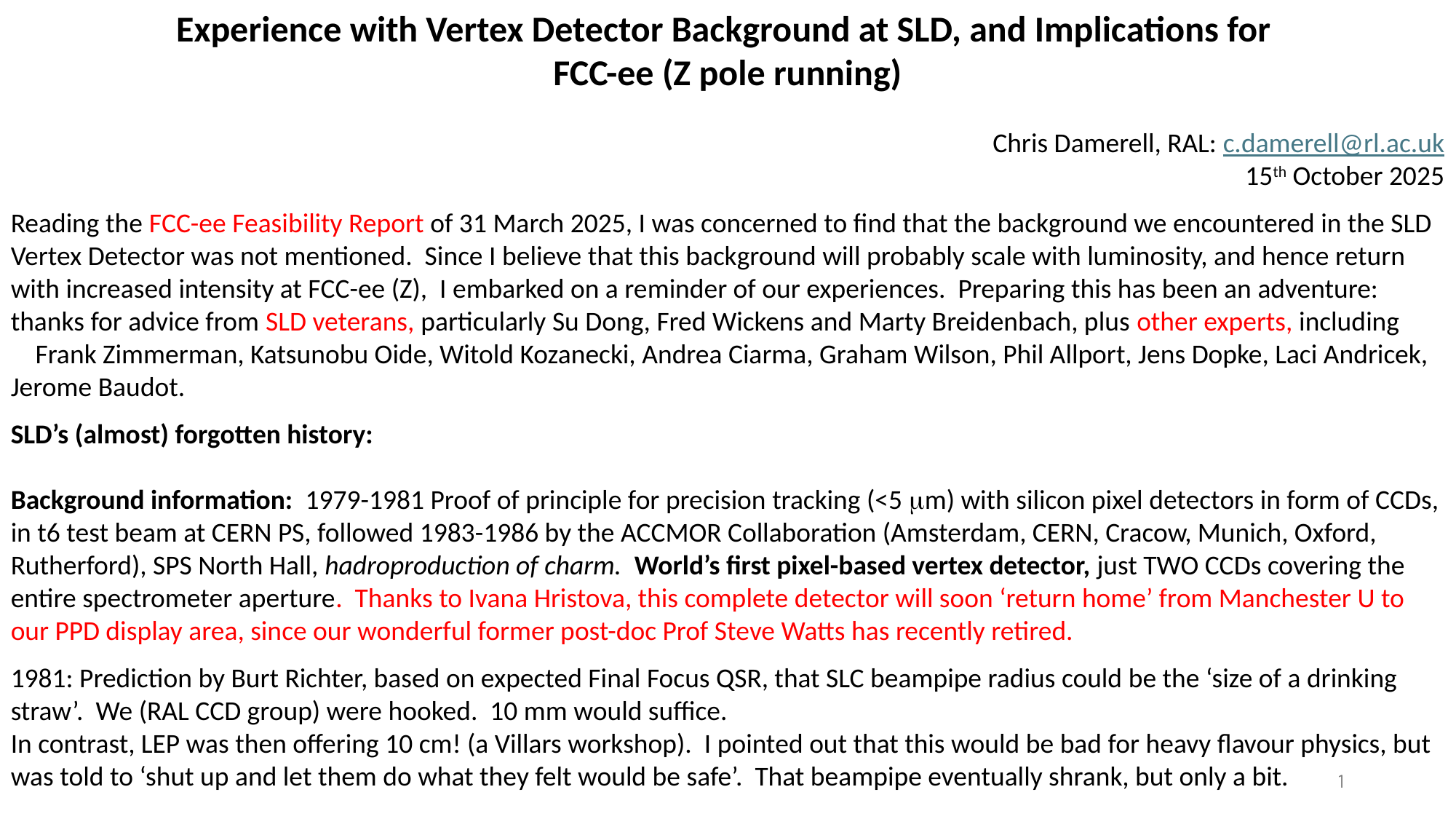

Experience with Vertex Detector Background at SLD, and Implications for
FCC-ee (Z pole running)

Chris Damerell, RAL: c.damerell@rl.ac.uk
  15th October 2025

Reading the FCC-ee Feasibility Report of 31 March 2025, I was concerned to find that the background we encountered in the SLD Vertex Detector was not mentioned.  Since I believe that this background will probably scale with luminosity, and hence return with increased intensity at FCC-ee (Z),  I embarked on a reminder of our experiences.  Preparing this has been an adventure: thanks for advice from SLD veterans, particularly Su Dong, Fred Wickens and Marty Breidenbach, plus other experts, including            Frank Zimmerman, Katsunobu Oide, Witold Kozanecki, Andrea Ciarma, Graham Wilson, Phil Allport, Jens Dopke, Laci Andricek, Jerome Baudot.

SLD’s (almost) forgotten history:

Background information:  1979-1981 Proof of principle for precision tracking (<5 μm) with silicon pixel detectors in form of CCDs, in t6 test beam at CERN PS, followed 1983-1986 by the ACCMOR Collaboration (Amsterdam, CERN, Cracow, Munich, Oxford, Rutherford), SPS North Hall, hadroproduction of charm.  World’s first pixel-based vertex detector, just TWO CCDs covering the entire spectrometer aperture.  Thanks to Ivana Hristova, this complete detector will soon ‘return home’ from Manchester U to our PPD display area, since our wonderful former post-doc Prof Steve Watts has recently retired.

1981: Prediction by Burt Richter, based on expected Final Focus QSR, that SLC beampipe radius could be the ‘size of a drinking straw’.  We (RAL CCD group) were hooked.  10 mm would suffice.
In contrast, LEP was then offering 10 cm! (a Villars workshop).  I pointed out that this would be bad for heavy flavour physics, but was told to ‘shut up and let them do what they felt would be safe’.  That beampipe eventually shrank, but only a bit.
1